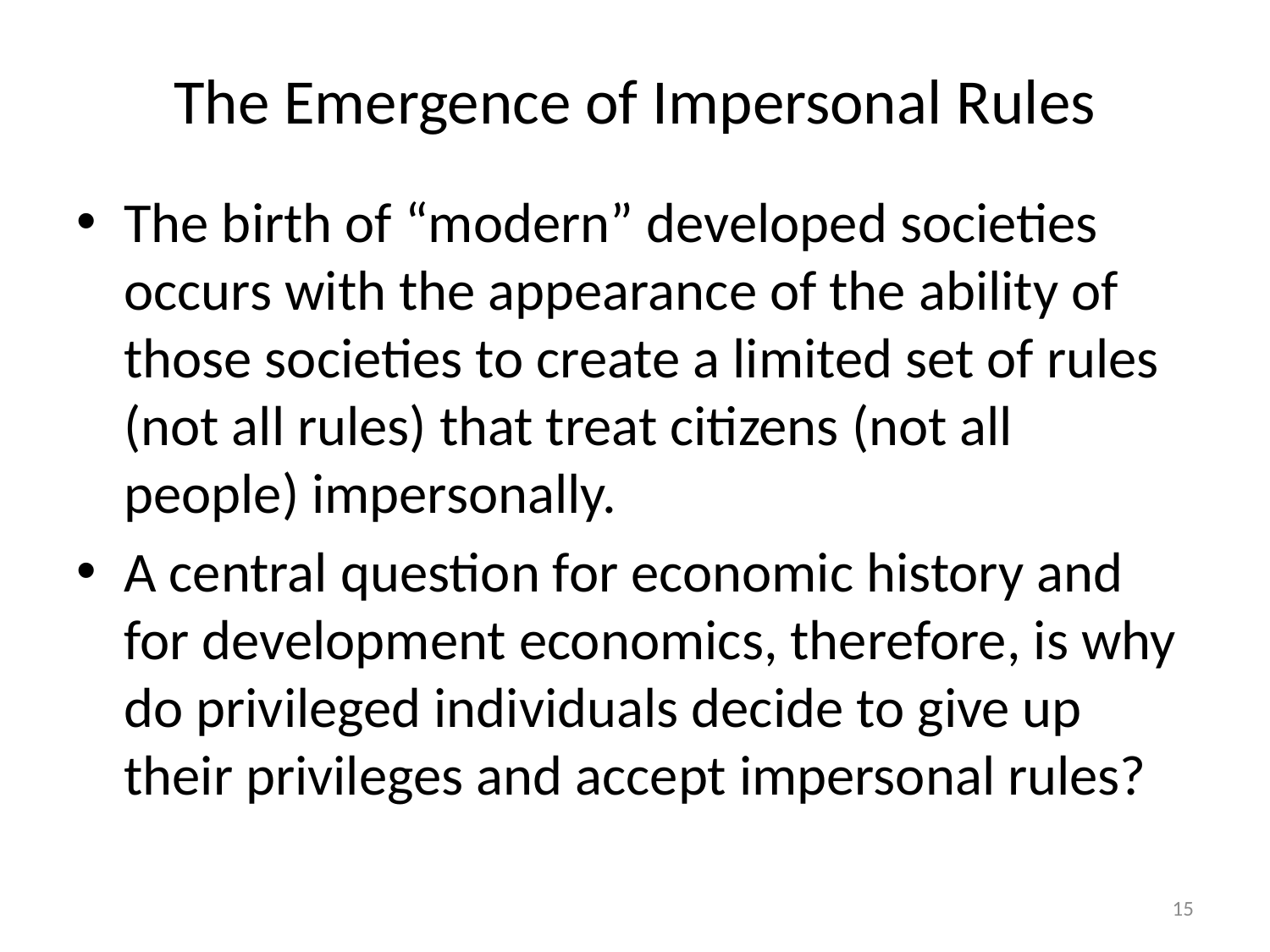

# The Emergence of Impersonal Rules
The birth of “modern” developed societies occurs with the appearance of the ability of those societies to create a limited set of rules (not all rules) that treat citizens (not all people) impersonally.
A central question for economic history and for development economics, therefore, is why do privileged individuals decide to give up their privileges and accept impersonal rules?
15